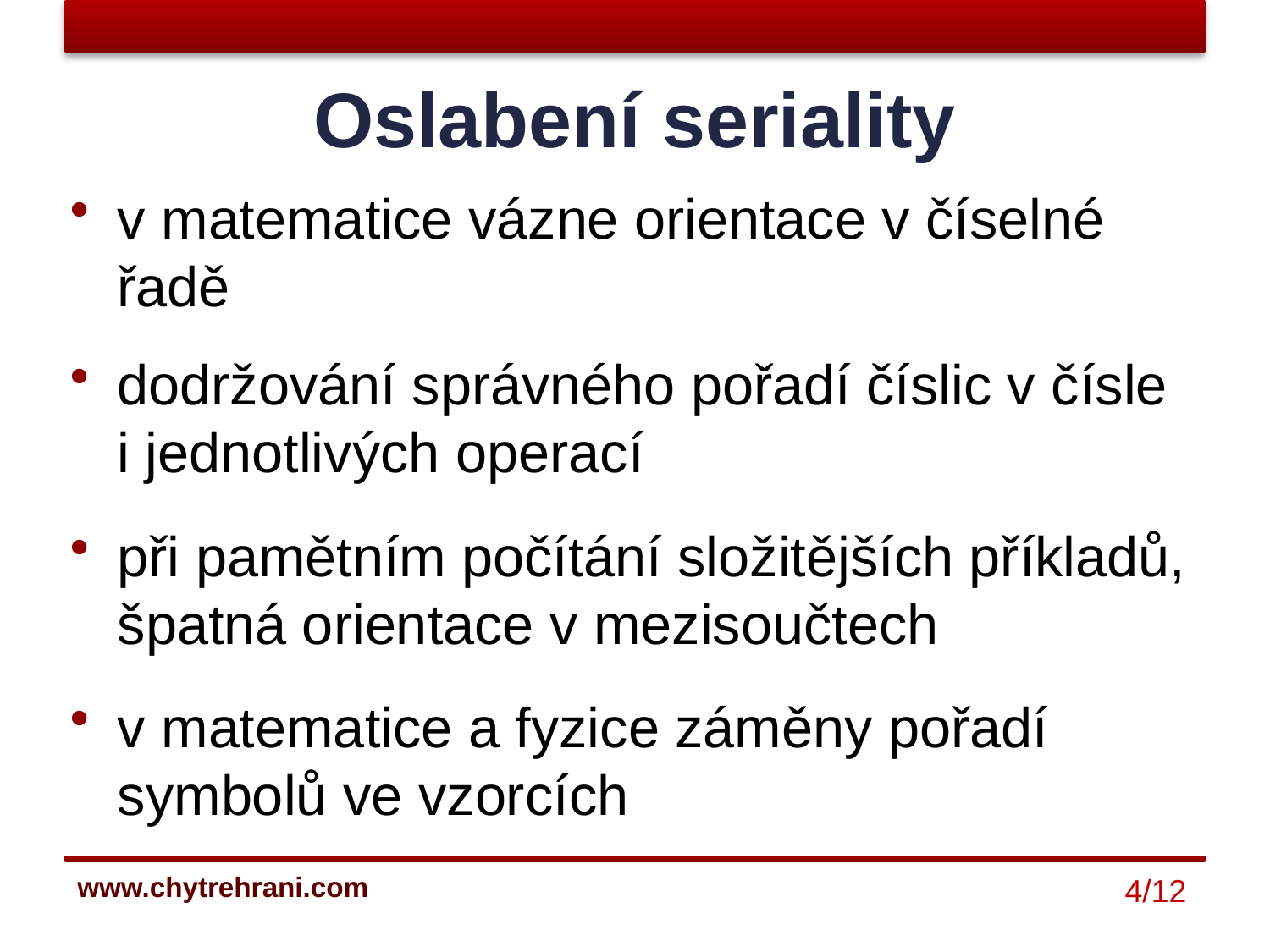

# Oslabení seriality
v matematice vázne orientace v číselné řadě

dodržování správného pořadí číslic v čísle i jednotlivých operací

při pamětním počítání složitějších příkladů, špatná orientace v mezisoučtech

v matematice a fyzice záměny pořadí symbolů ve vzorcích

4/12